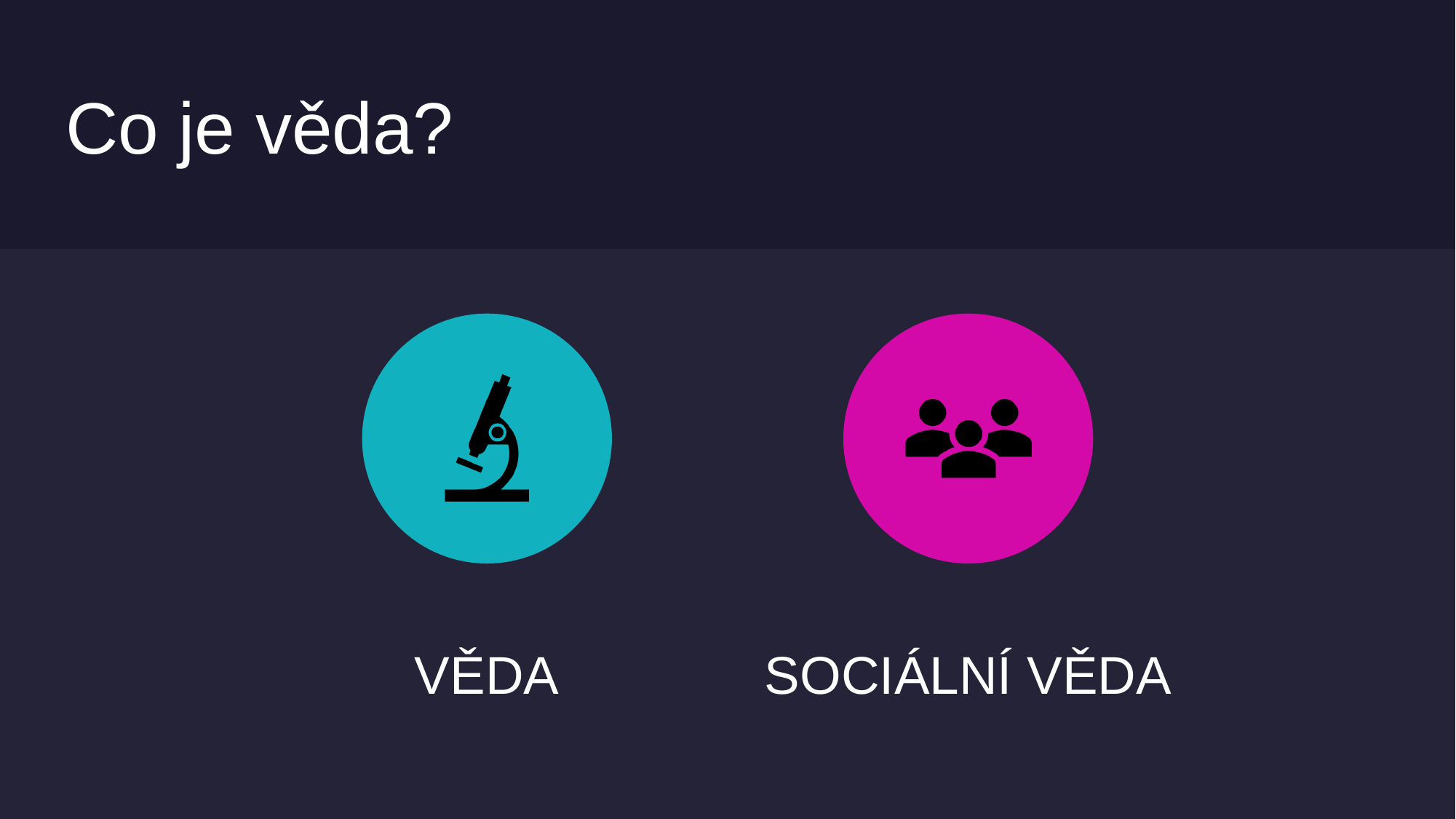

# Co je věda?

Věda
Sociální věda